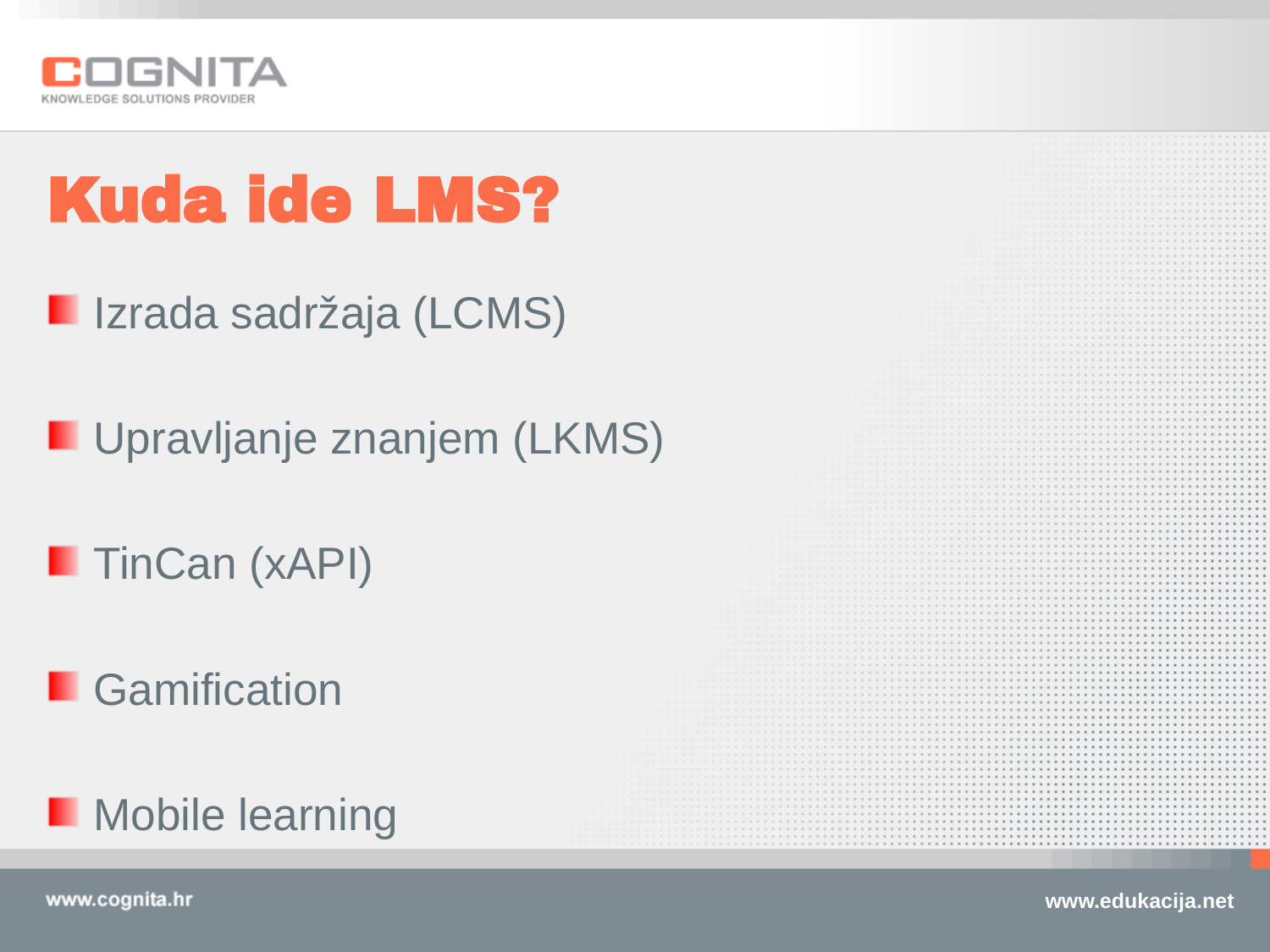

# Kuda ide LMS?
Izrada sadržaja (LCMS)

Upravljanje znanjem (LKMS)

TinCan (xAPI)

Gamification

Mobile learning